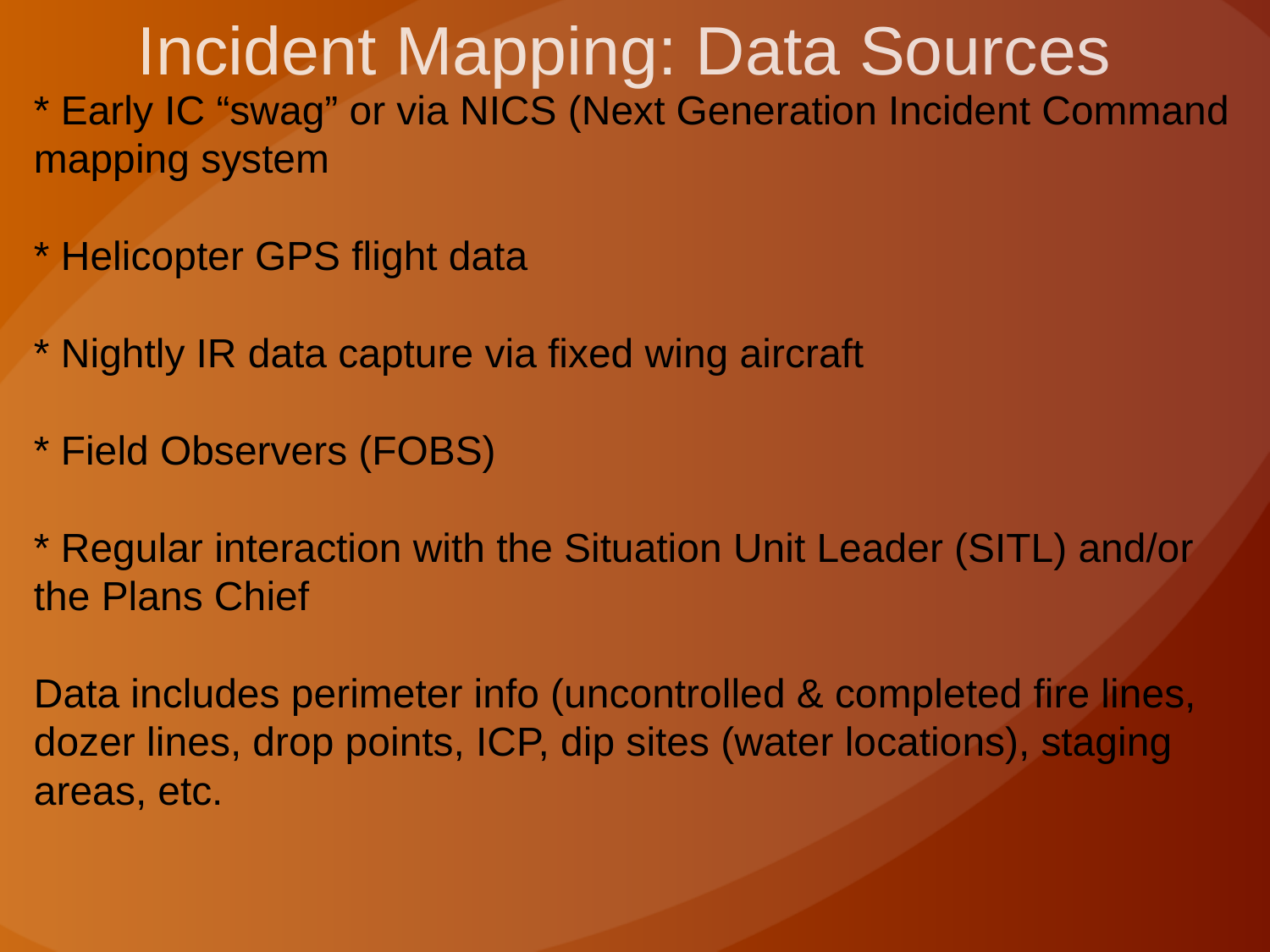

Incident Mapping: Data Sources
# * Early IC “swag” or via NICS (Next Generation Incident Command mapping system * Helicopter GPS flight data * Nightly IR data capture via fixed wing aircraft * Field Observers (FOBS) * Regular interaction with the Situation Unit Leader (SITL) and/or the Plans Chief Data includes perimeter info (uncontrolled & completed fire lines, dozer lines, drop points, ICP, dip sites (water locations), staging areas, etc.